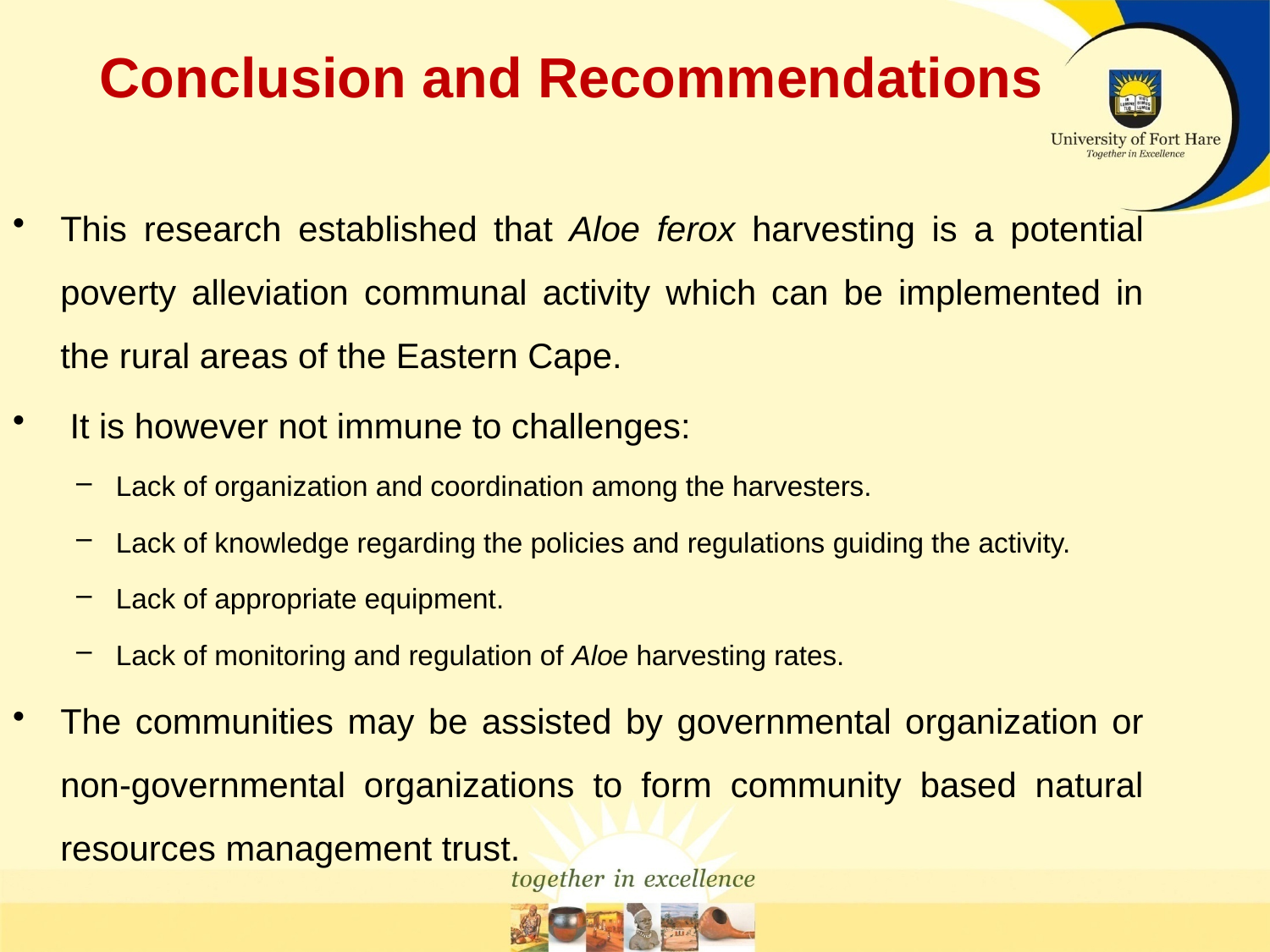

# Conclusion and Recommendations
This research established that Aloe ferox harvesting is a potential poverty alleviation communal activity which can be implemented in the rural areas of the Eastern Cape.
 It is however not immune to challenges:
Lack of organization and coordination among the harvesters.
Lack of knowledge regarding the policies and regulations guiding the activity.
Lack of appropriate equipment.
Lack of monitoring and regulation of Aloe harvesting rates.
The communities may be assisted by governmental organization or non-governmental organizations to form community based natural resources management trust.